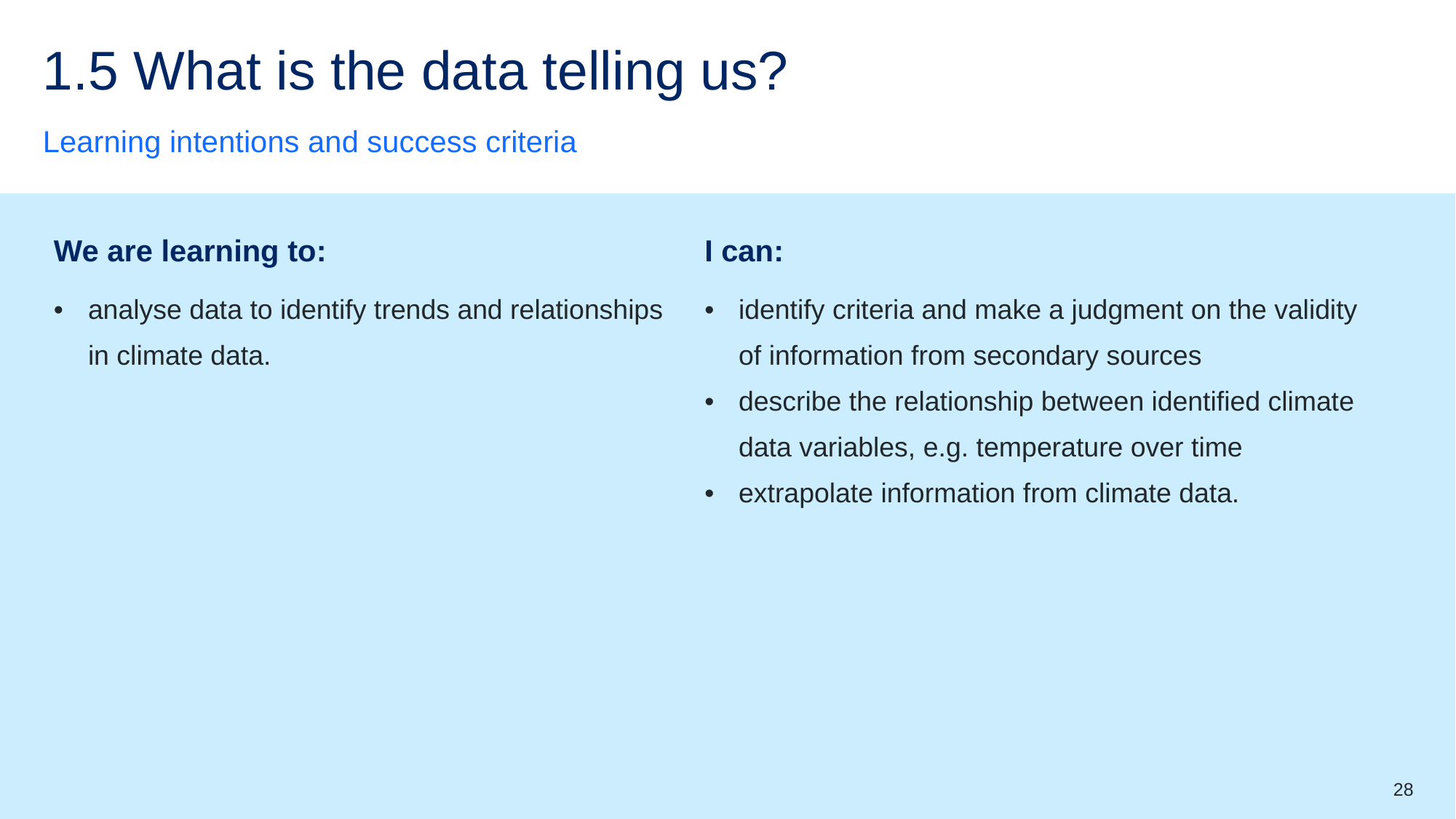

# 1.5 What is the data telling us?
Learning intentions and success criteria
| We are learning to: | I can: |
| --- | --- |
| analyse data to identify trends and relationships in climate data. | identify criteria and make a judgment on the validity of information from secondary sources describe the relationship between identified climate data variables, e.g. temperature over time extrapolate information from climate data. |
28